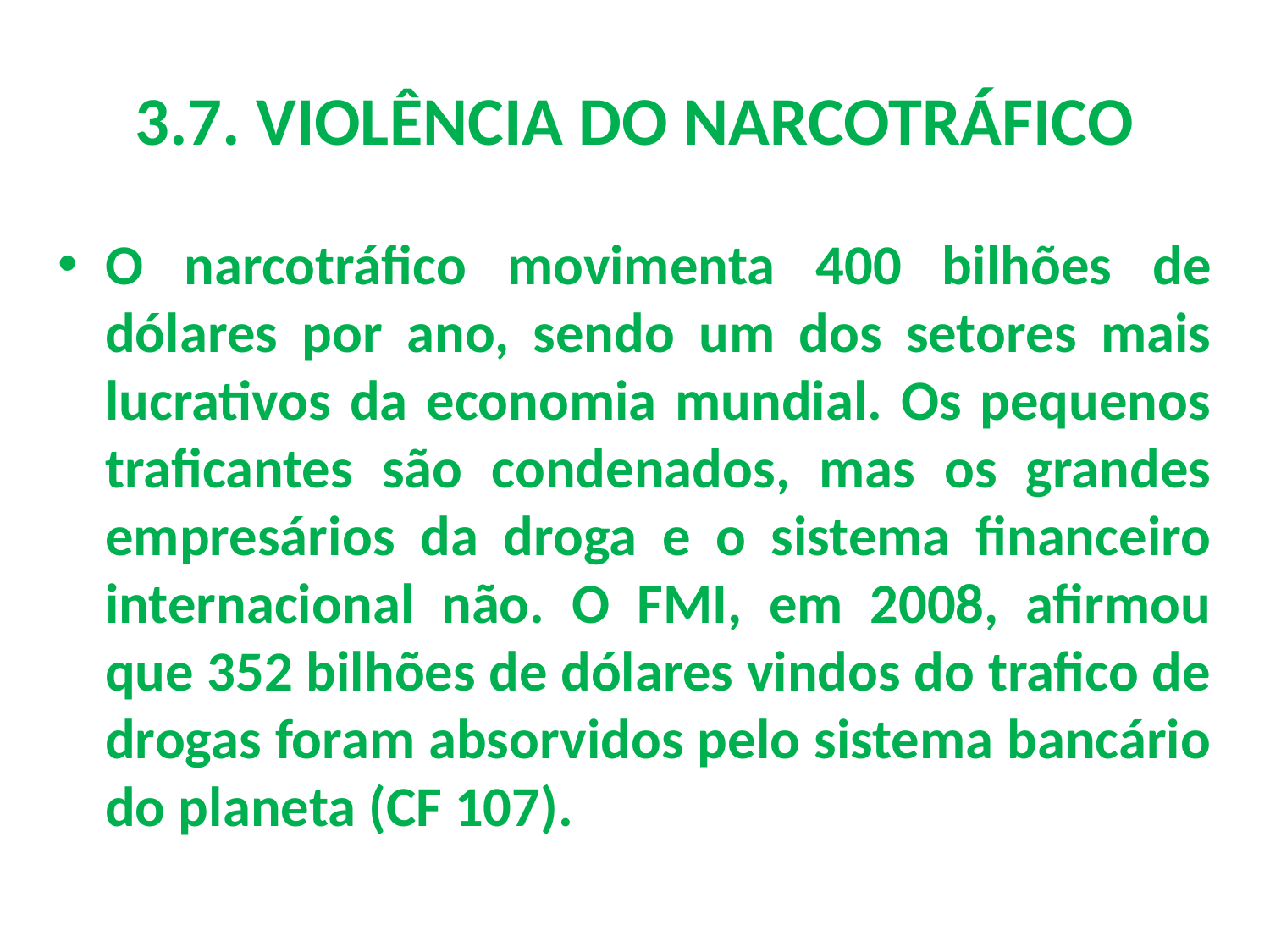

# 3.7. VIOLÊNCIA DO NARCOTRÁFICO
O narcotráfico movimenta 400 bilhões de dólares por ano, sendo um dos setores mais lucrativos da economia mundial. Os pequenos traficantes são condenados, mas os grandes empresários da droga e o sistema financeiro internacional não. O FMI, em 2008, afirmou que 352 bilhões de dólares vindos do trafico de drogas foram absorvidos pelo sistema bancário do planeta (CF 107).